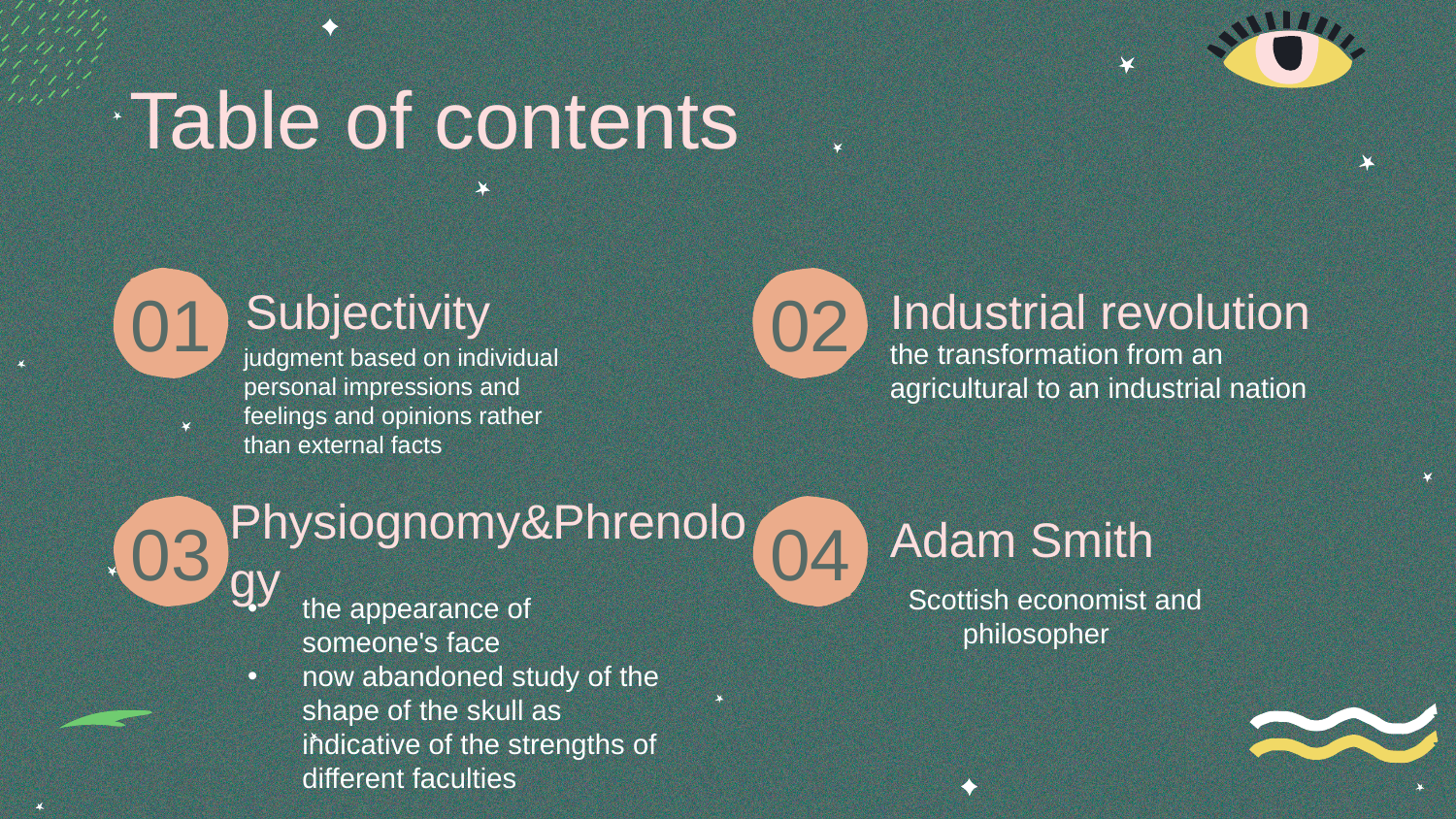

Table of contents

# Subjectivity

Industrial revolution
01
02
the transformation from an agricultural to an industrial nation

judgment based on individual personal impressions and feelings and opinions rather than external facts

Physiognomy&Phrenology

Adam Smith
03
04
Scottish economist and philosopher
the appearance of someone's face
now abandoned study of the shape of the skull as indicative of the strengths of different faculties